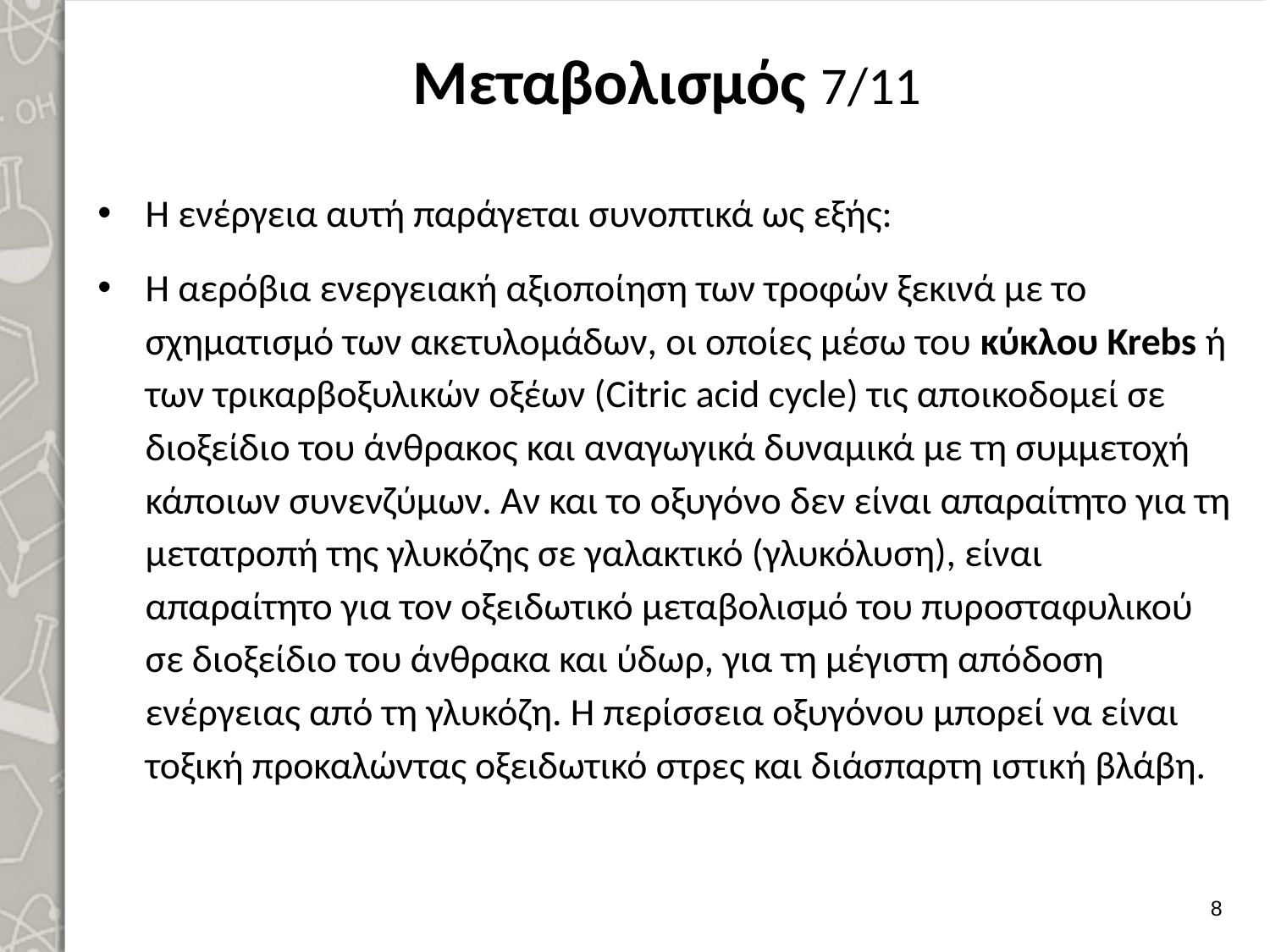

# Μεταβολισμός 7/11
Η ενέργεια αυτή παράγεται συνοπτικά ως εξής:
Η αερόβια ενεργειακή αξιοποίηση των τροφών ξεκινά με το σχηματισμό των ακετυλομάδων, οι οποίες μέσω του κύκλου Krebs ή των τρικαρβοξυλικών οξέων (Citric acid cycle) τις αποικοδομεί σε διοξείδιο του άνθρακος και αναγωγικά δυναμικά με τη συμμετοχή κάποιων συνενζύμων. Αν και το οξυγόνο δεν είναι απαραίτητο για τη μετατροπή της γλυκόζης σε γαλακτικό (γλυκόλυση), είναι απαραίτητο για τον οξειδωτικό μεταβολισμό του πυροσταφυλικού σε διοξείδιο του άνθρακα και ύδωρ, για τη μέγιστη απόδοση ενέργειας από τη γλυκόζη. Η περίσσεια οξυγόνου μπορεί να είναι τοξική προκαλώντας οξειδωτικό στρες και διάσπαρτη ιστική βλάβη.
8